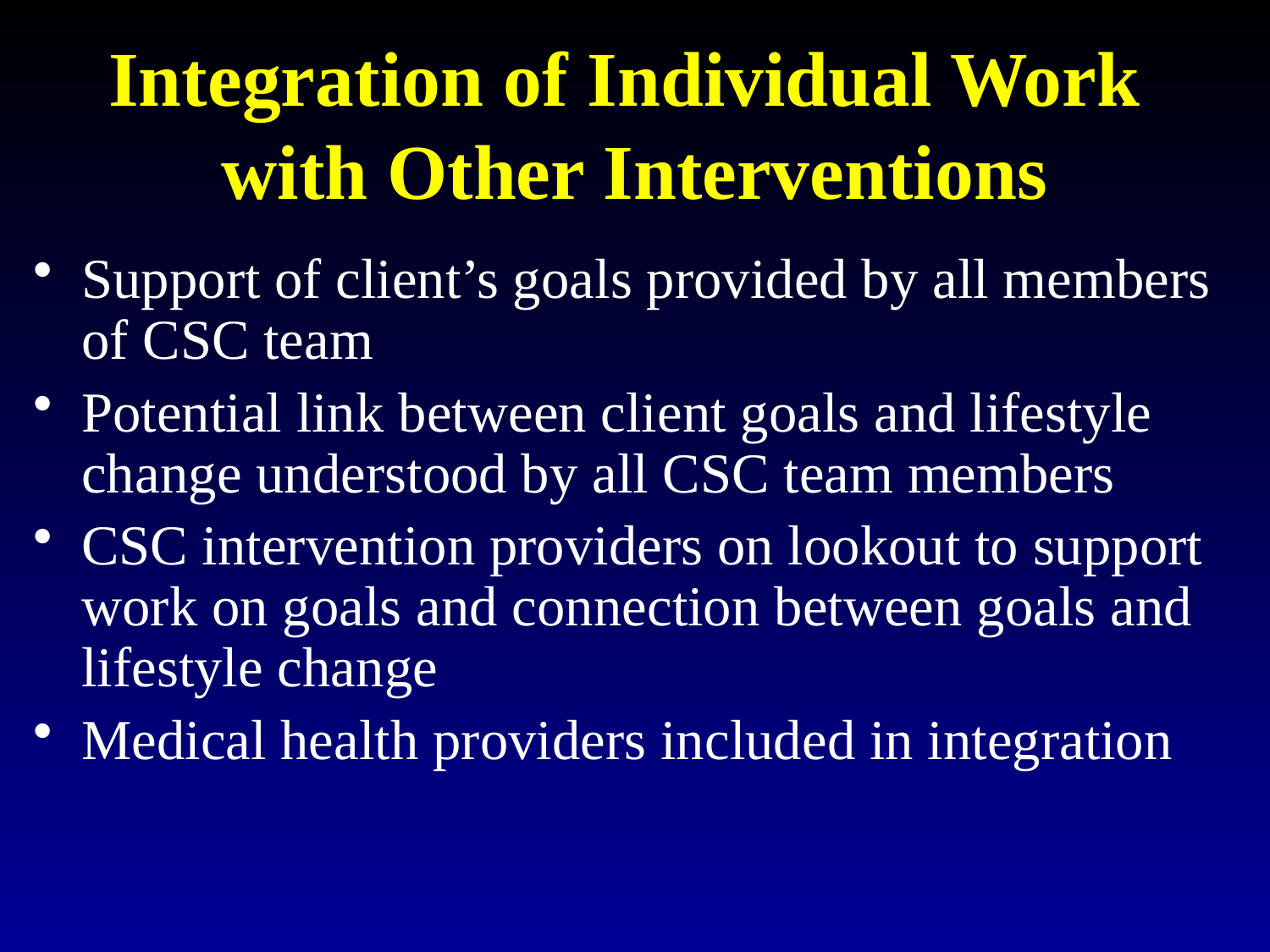

# Integration of Individual Work  with Other Interventions
Support of client’s goals provided by all members of CSC team
Potential link between client goals and lifestyle change understood by all CSC team members
CSC intervention providers on lookout to support work on goals and connection between goals and lifestyle change
Medical health providers included in integration